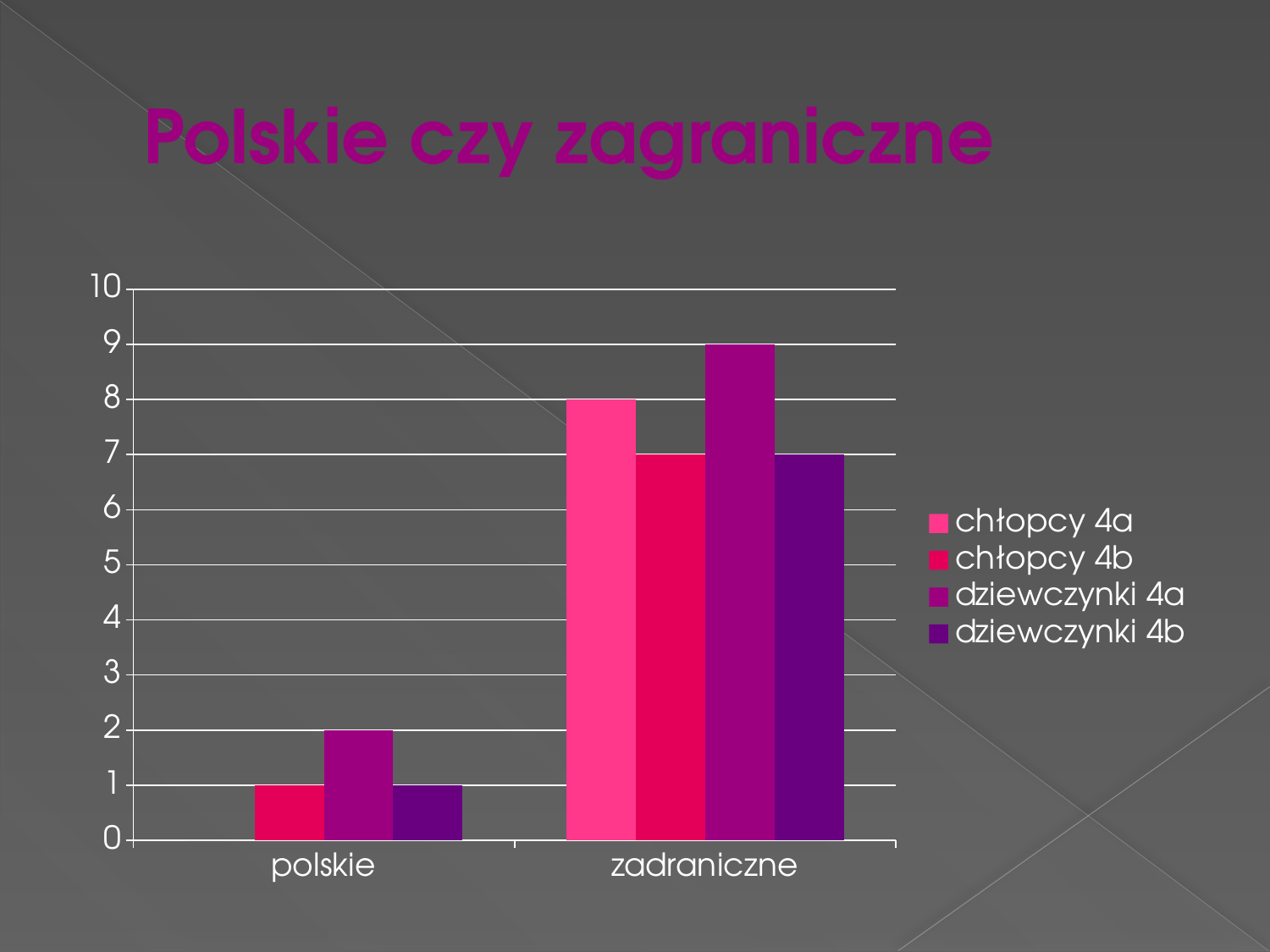

# Polskie czy zagraniczne

### Chart

| Category | chłopcy 4a | chłopcy 4b | dziewczynki 4a | dziewczynki 4b |
|---|---|---|---|---|
| polskie | 0.0 | 1.0 | 2.0 | 1.0 |
| zadraniczne | 8.0 | 7.0 | 9.0 | 7.0 |